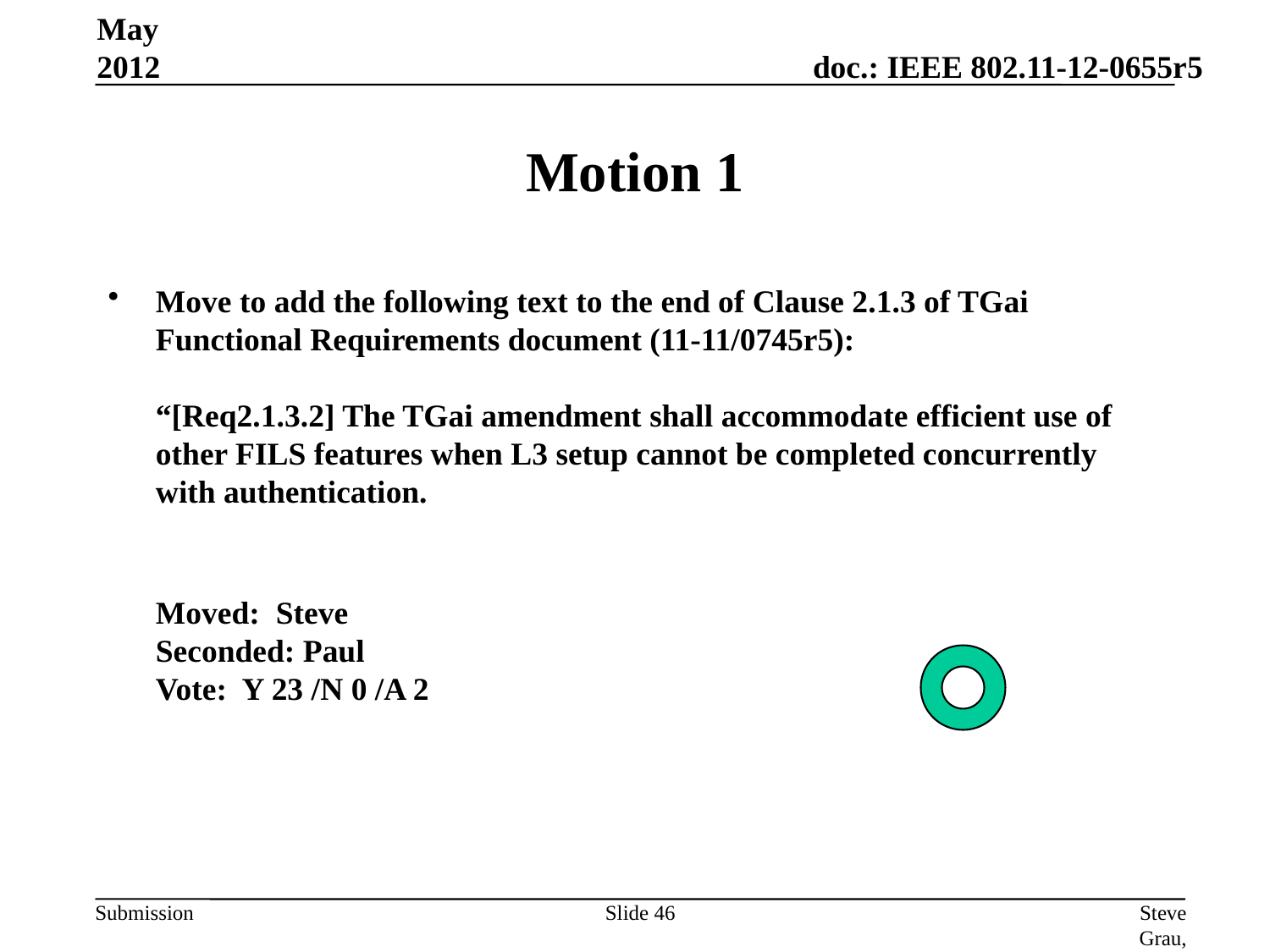

May 2012
# Motion 1
Move to add the following text to the end of Clause 2.1.3 of TGai Functional Requirements document (11-11/0745r5):
“[Req2.1.3.2] The TGai amendment shall accommodate efficient use of other FILS features when L3 setup cannot be completed concurrently with authentication.
Moved:  Steve
Seconded: Paul
Vote:  Y 23 /N 0 /A 2

Slide 46
Steve Grau, Juniper Networks